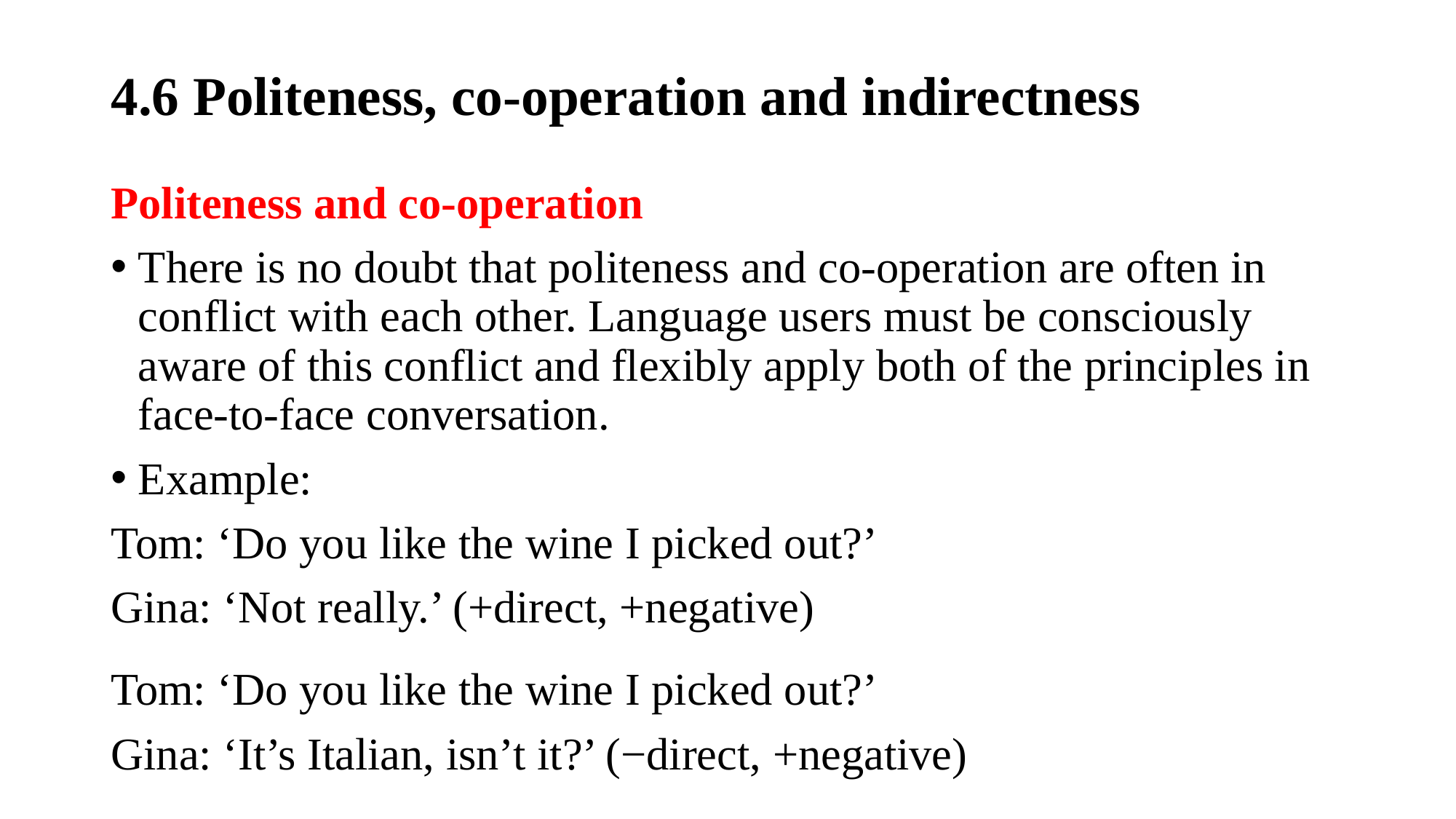

# 4.6 Politeness, co-operation and indirectness
Politeness and co-operation
There is no doubt that politeness and co-operation are often in conflict with each other. Language users must be consciously aware of this conflict and flexibly apply both of the principles in face-to-face conversation.
Example:
Tom: ‘Do you like the wine I picked out?’
Gina: ‘Not really.’ (+direct, +negative)
Tom: ‘Do you like the wine I picked out?’
Gina: ‘It’s Italian, isn’t it?’ (−direct, +negative)